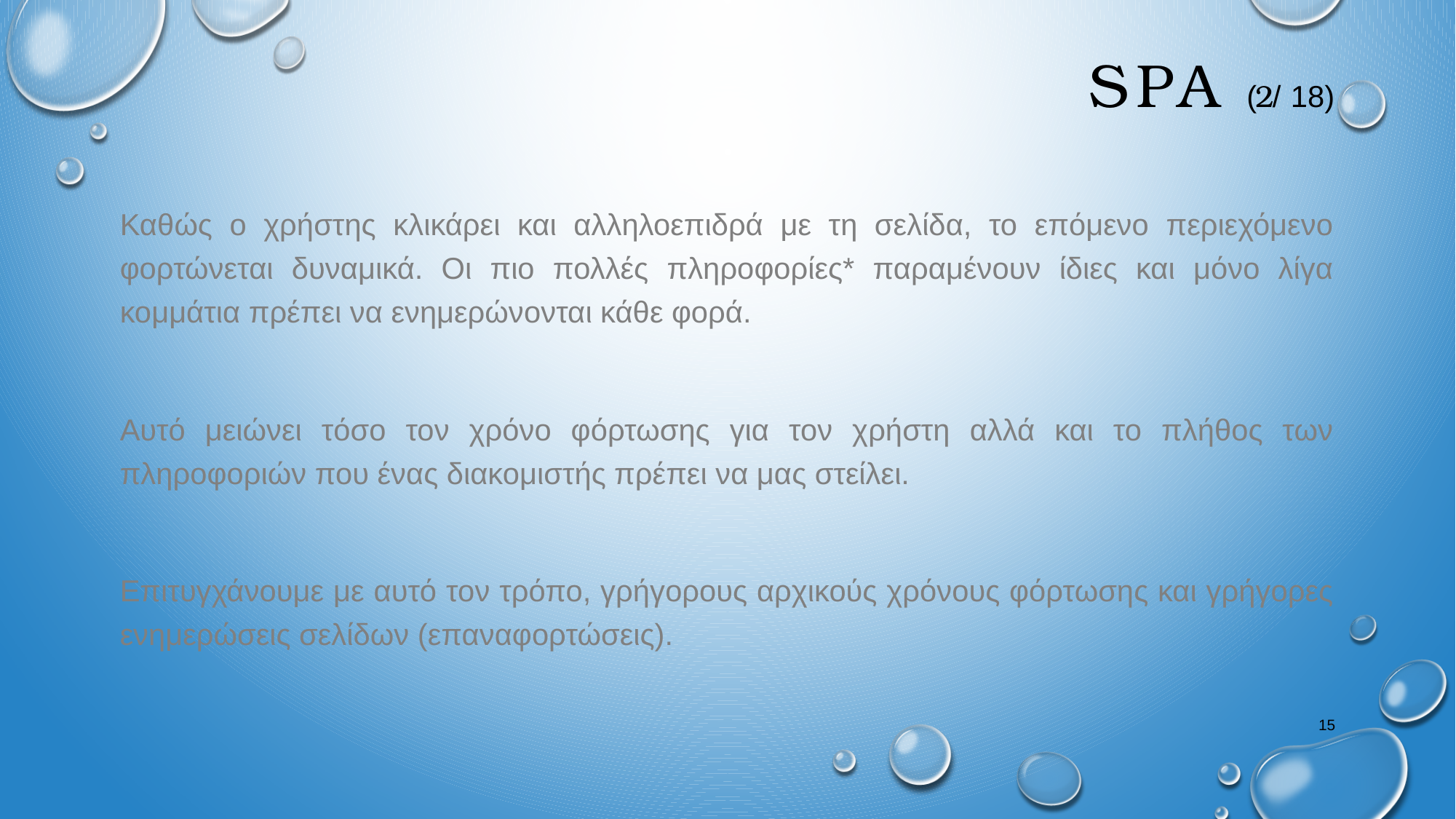

# SPA (2/18)

Καθώς ο χρήστης κλικάρει και αλληλοεπιδρά με τη σελίδα, το επόμενο περιεχόμενο φορτώνεται δυναμικά. Οι πιο πολλές πληροφορίες* παραμένουν ίδιες και μόνο λίγα κομμάτια πρέπει να ενημερώνονται κάθε φορά.

Αυτό μειώνει τόσο τον χρόνο φόρτωσης για τον χρήστη αλλά και το πλήθος των πληροφοριών που ένας διακομιστής πρέπει να μας στείλει.

Επιτυγχάνουμε με αυτό τον τρόπο, γρήγορους αρχικούς χρόνους φόρτωσης και γρήγορες ενημερώσεις σελίδων (επαναφορτώσεις).

15